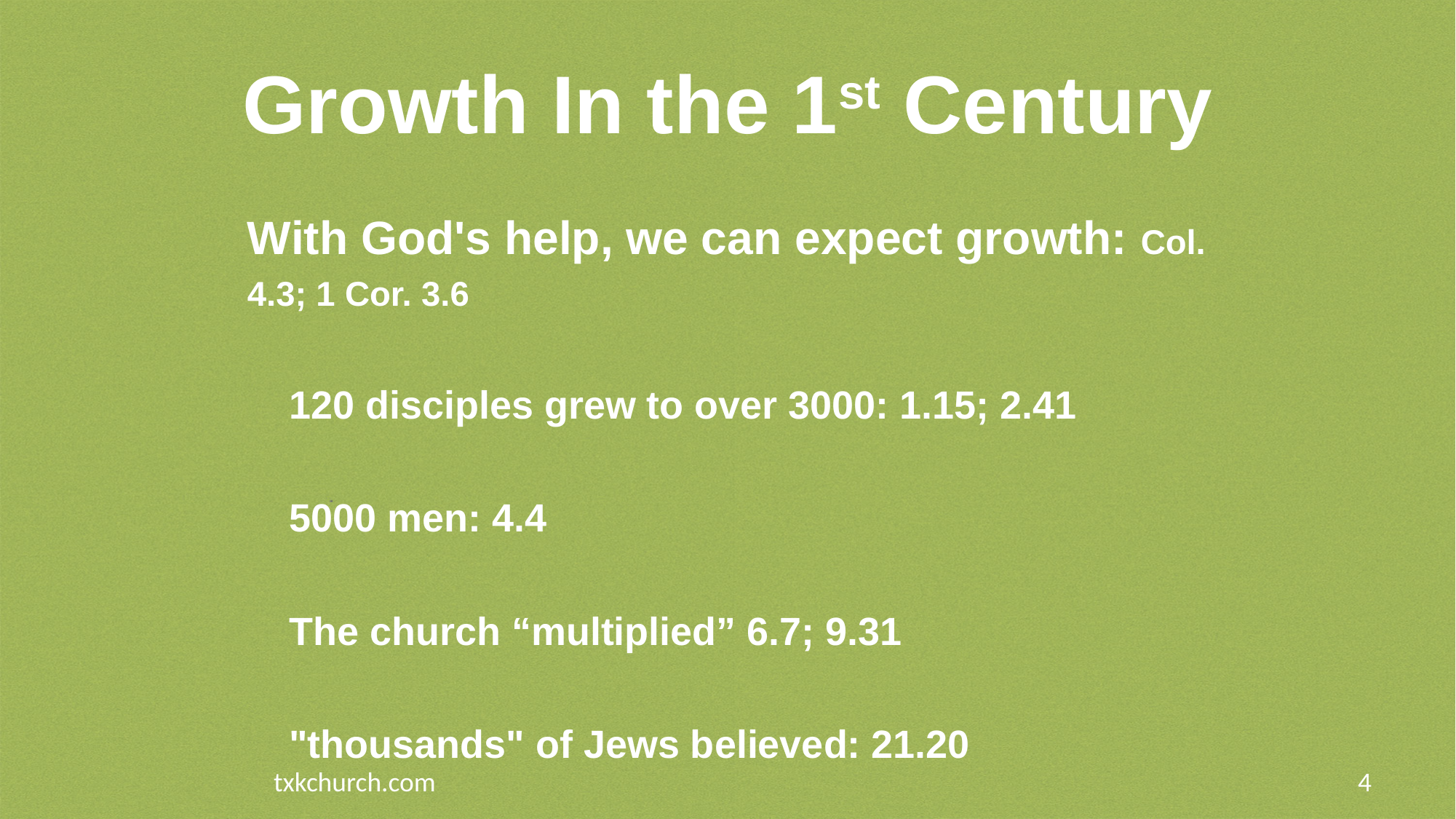

# Growth In the 1st Century
With God's help, we can expect growth: Col. 4.3; 1 Cor. 3.6

120 disciples grew to over 3000: 1.15; 2.41

5000 men: 4.4

The church “multiplied” 6.7; 9.31

"thousands" of Jews believed: 21.20
txkchurch.com
4